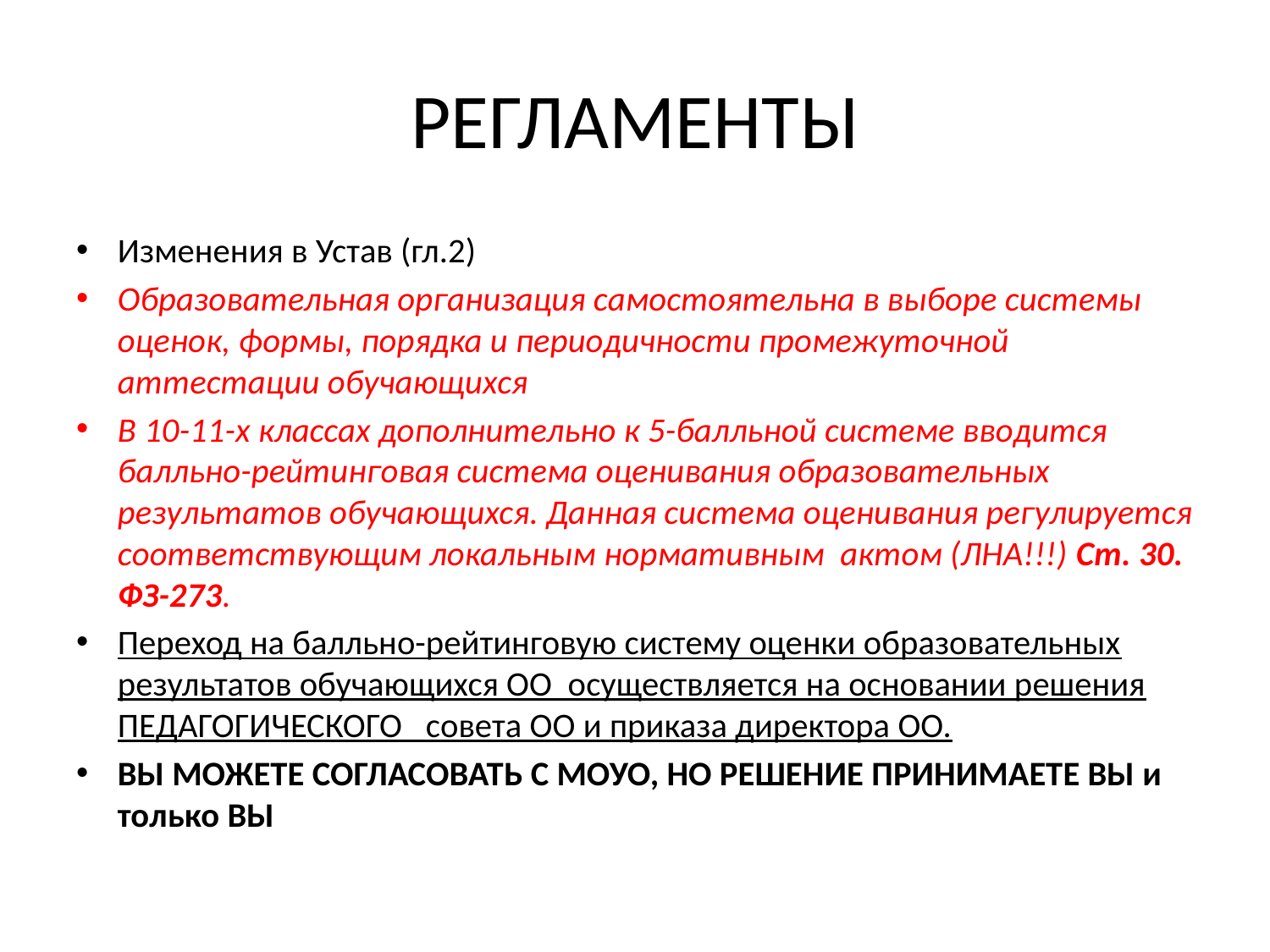

# РЕГЛАМЕНТЫ
Изменения в Устав (гл.2)
Образовательная организация самостоятельна в выборе системы оценок, формы, порядка и периодичности промежуточной аттестации обучающихся
В 10-11-х классах дополнительно к 5-балльной системе вводится балльно-рейтинговая система оценивания образовательных результатов обучающихся. Данная система оценивания регулируется соответствующим локальным нормативным  актом (ЛНА!!!) Ст. 30. ФЗ-273.
Переход на балльно-рейтинговую систему оценки образовательных результатов обучающихся ОО  осуществляется на основании решения ПЕДАГОГИЧЕСКОГО   совета ОО и приказа директора ОО.
ВЫ МОЖЕТЕ СОГЛАСОВАТЬ С МОУО, НО РЕШЕНИЕ ПРИНИМАЕТЕ ВЫ и только ВЫ